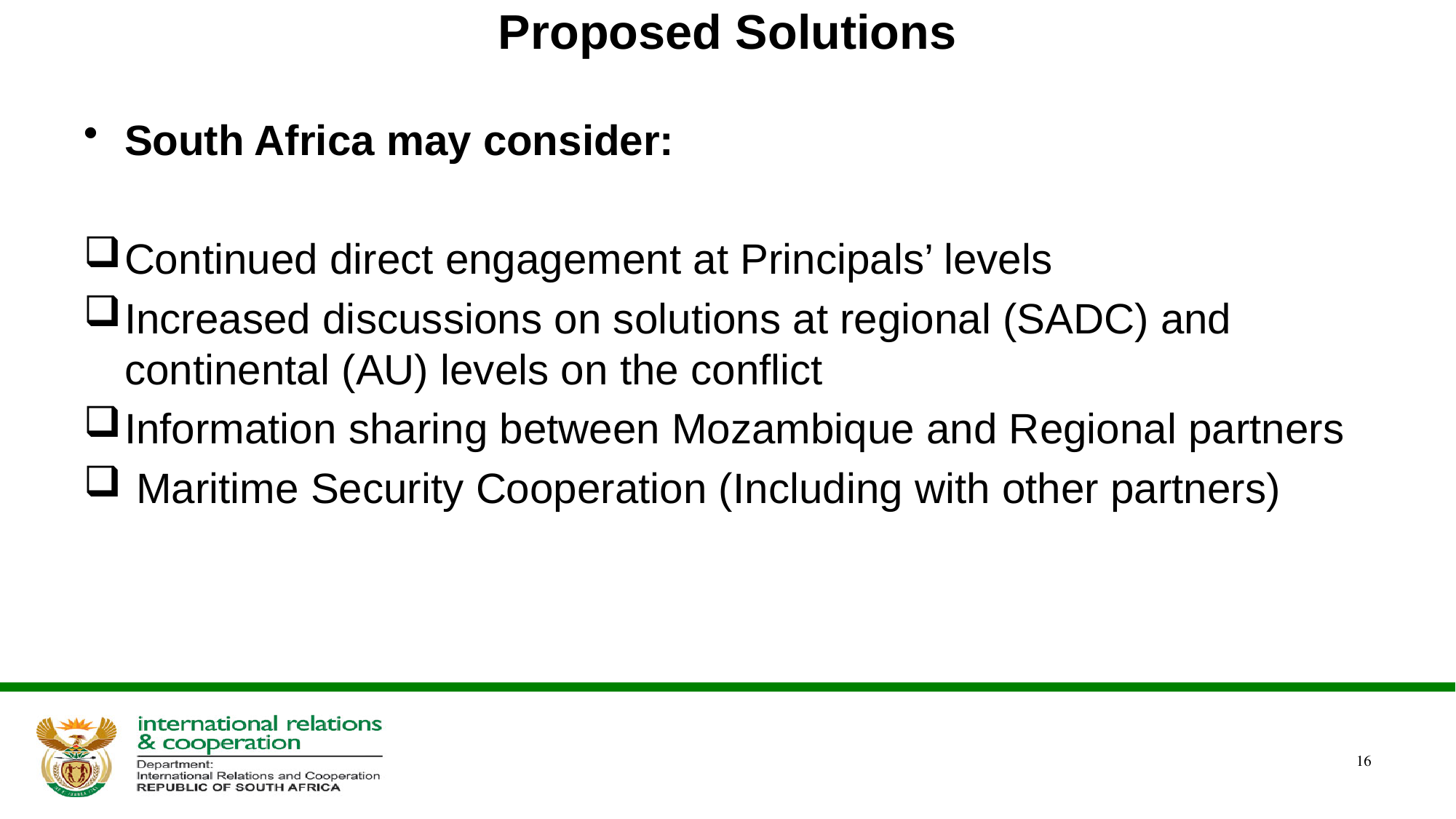

# Proposed Solutions

South Africa may consider:

Continued direct engagement at Principals’ levels
Increased discussions on solutions at regional (SADC) and continental (AU) levels on the conflict
Information sharing between Mozambique and Regional partners
 Maritime Security Cooperation (Including with other partners)

16